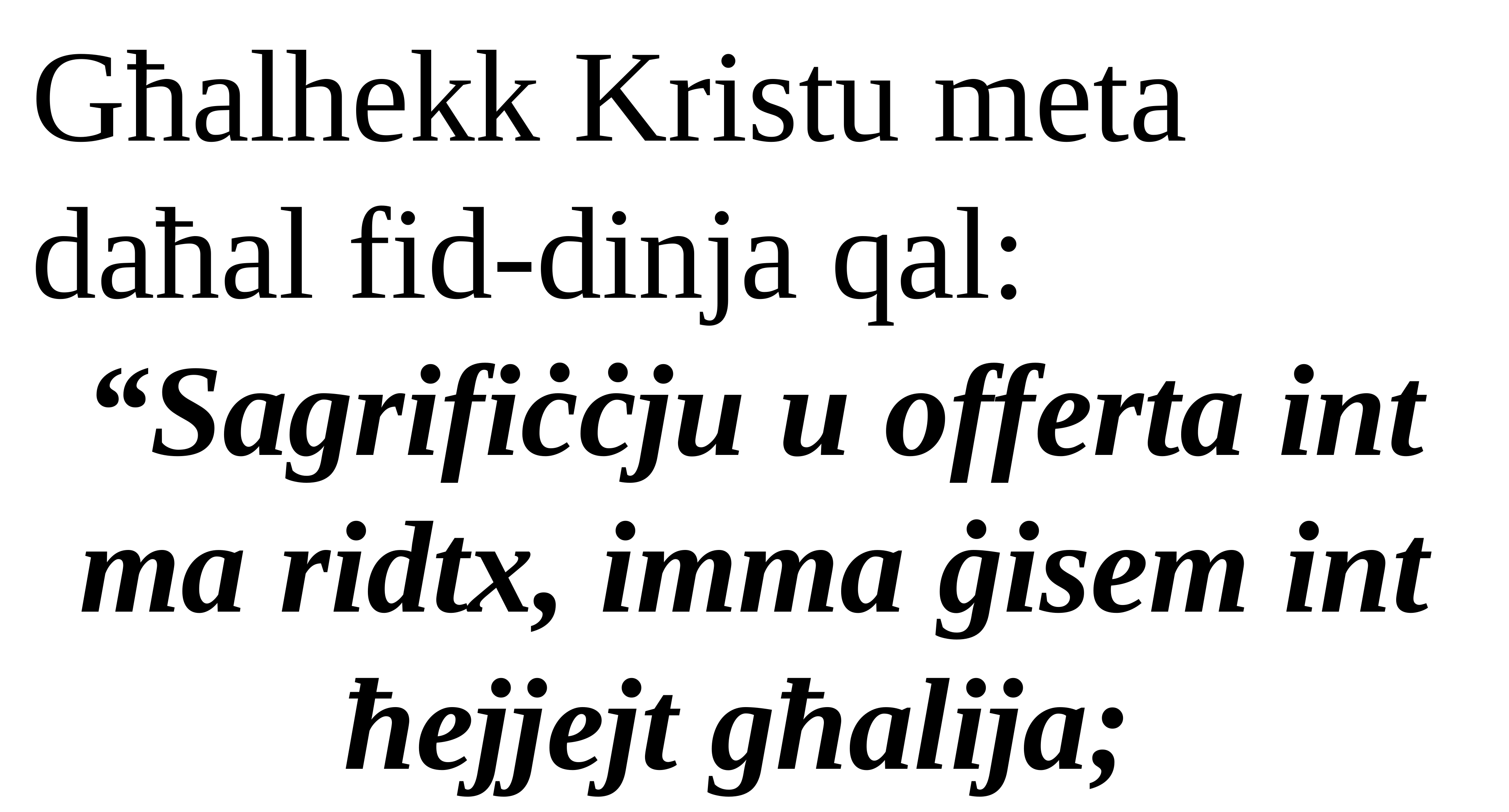

Għalhekk Kristu meta daħal fid-dinja qal:
“Sagrifiċċju u offerta int ma ridtx, imma ġisem int ħejjejt għalija;